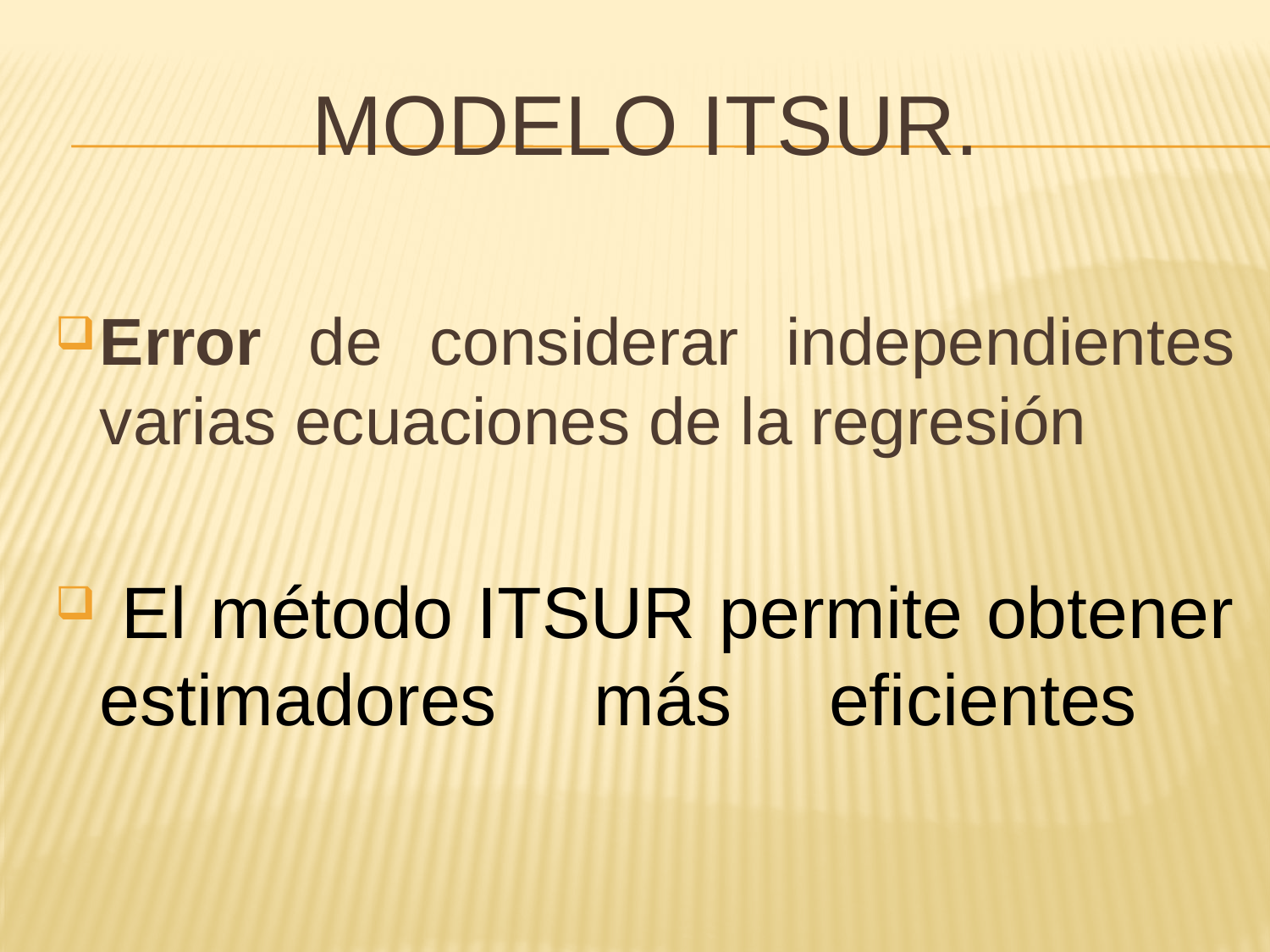

# Modelo itsur.

Error de considerar independientes varias ecuaciones de la regresión

 El método ITSUR permite obtener estimadores más eficientes